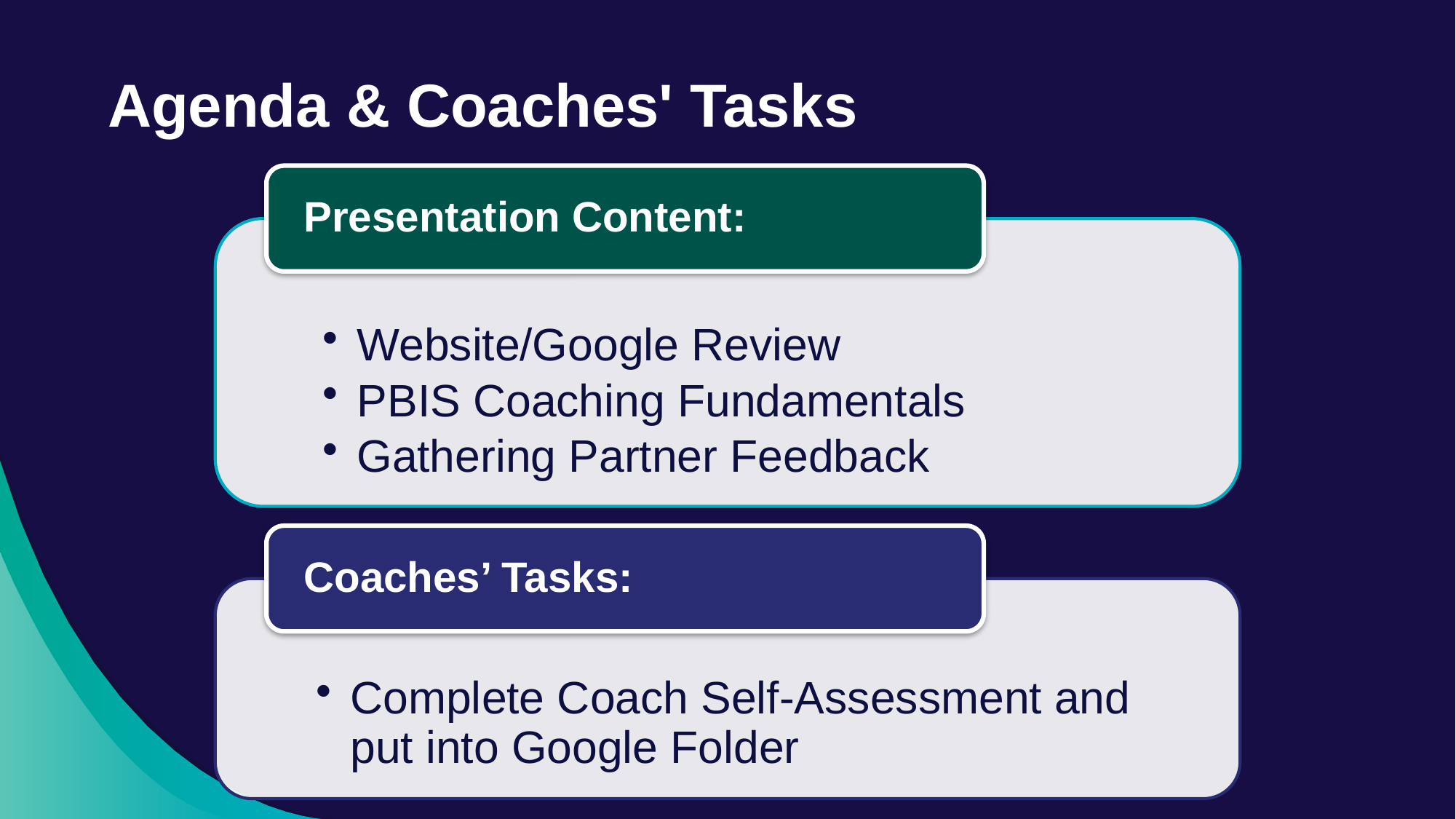

# Agenda & Coaches' Tasks
Website/Google Review
PBIS Coaching Fundamentals
Gathering Partner Feedback
Presentation Content:
Complete Coach Self-Assessment and put into Google Folder
Coaches’ Tasks: